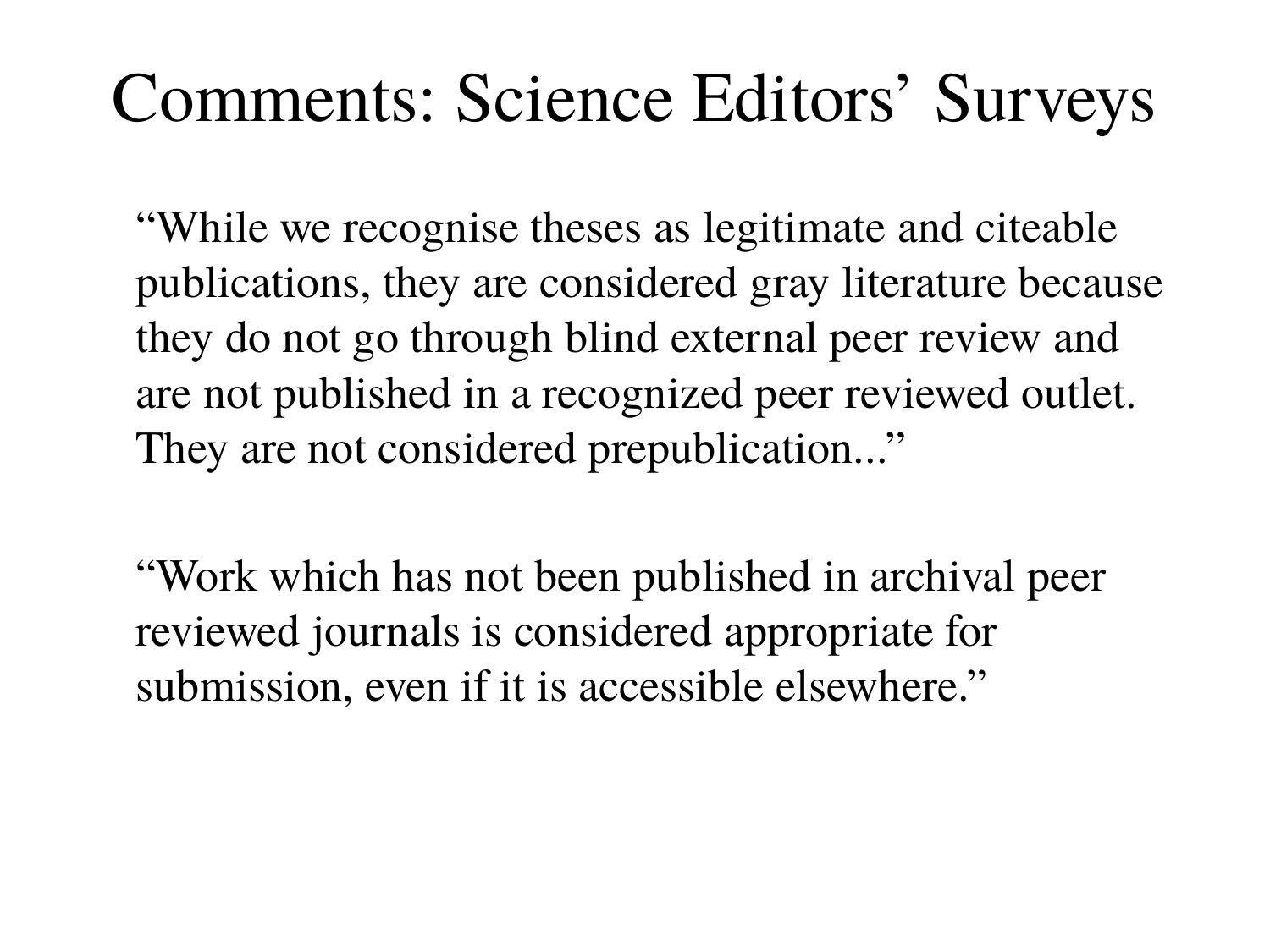

# Comments: Science Editors’ Surveys
“While we recognise theses as legitimate and citeable publications, they are considered gray literature because they do not go through blind external peer review and are not published in a recognized peer reviewed outlet. They are not considered prepublication...”

“Work which has not been published in archival peer reviewed journals is considered appropriate for submission, even if it is accessible elsewhere.”